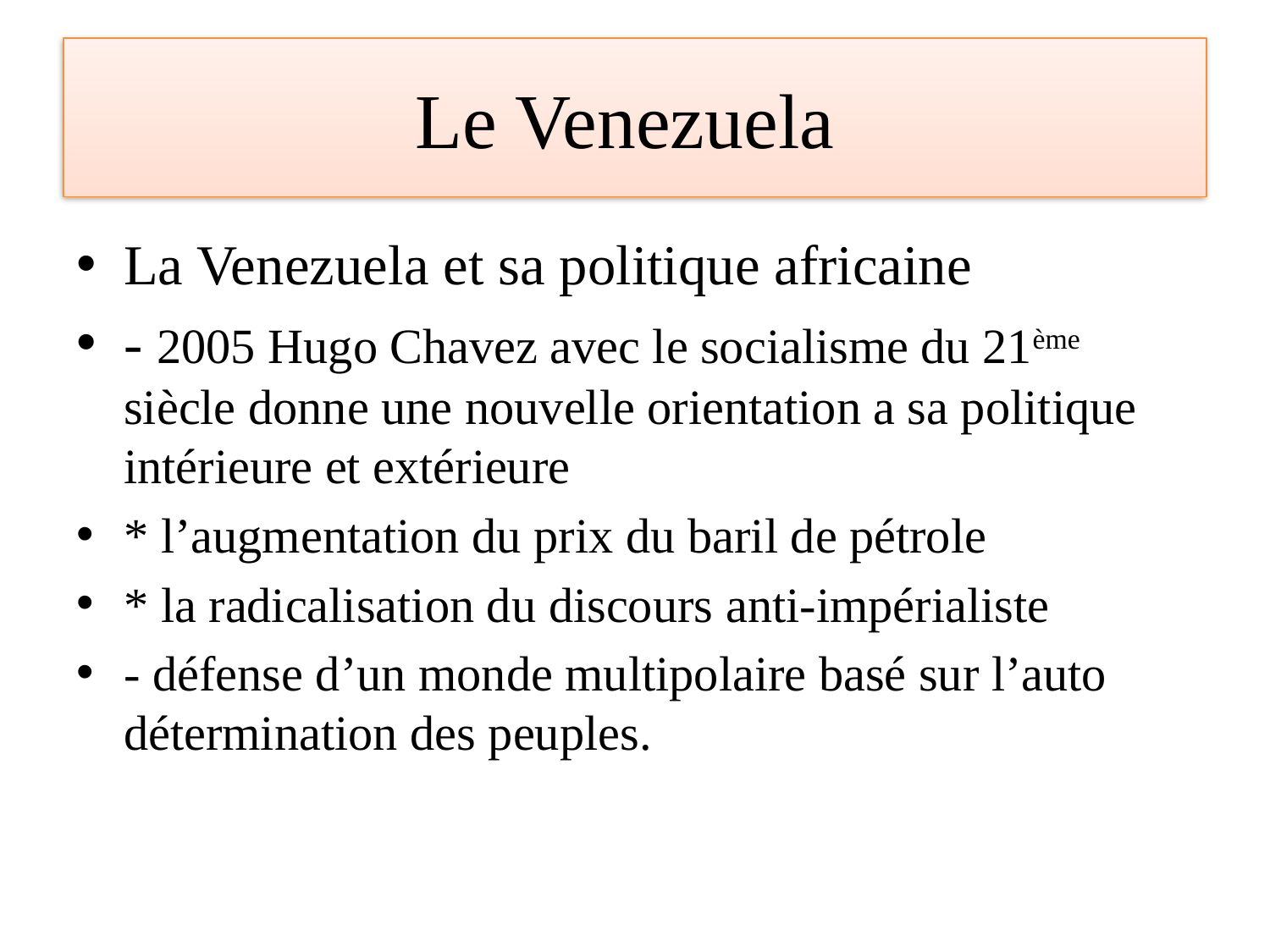

# Le Venezuela
La Venezuela et sa politique africaine
- 2005 Hugo Chavez avec le socialisme du 21ème siècle donne une nouvelle orientation a sa politique intérieure et extérieure
* l’augmentation du prix du baril de pétrole
* la radicalisation du discours anti-impérialiste
- défense d’un monde multipolaire basé sur l’auto détermination des peuples.